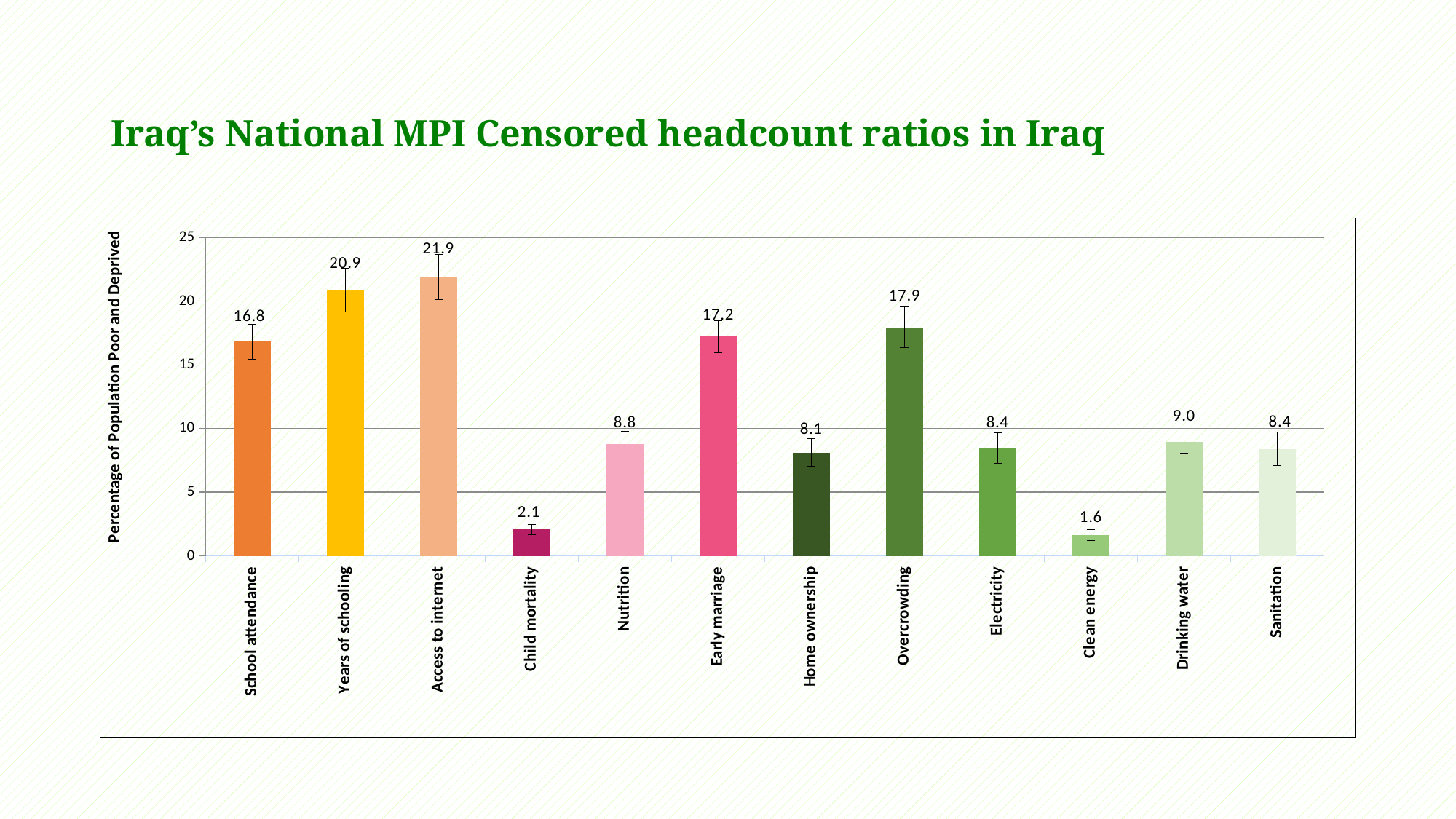

# Iraq’s National MPI Censored headcount ratios in Iraq

### Chart

| Category |  |
|---|---|
| School attendance | 16.8181 |
| Years of schooling | 20.86139 |
| Access to internet | 21.8868 |
| Child mortality | 2.06099 |
| Nutrition | 8.79244 |
| Early marriage | 17.2103 |
| Home ownership | 8.110000000000001 |
| Overcrowding | 17.9391 |
| Electricity | 8.446159999999999 |
| Clean energy | 1.63219 |
| Drinking water | 8.96161 |
| Sanitation | 8.40057 |